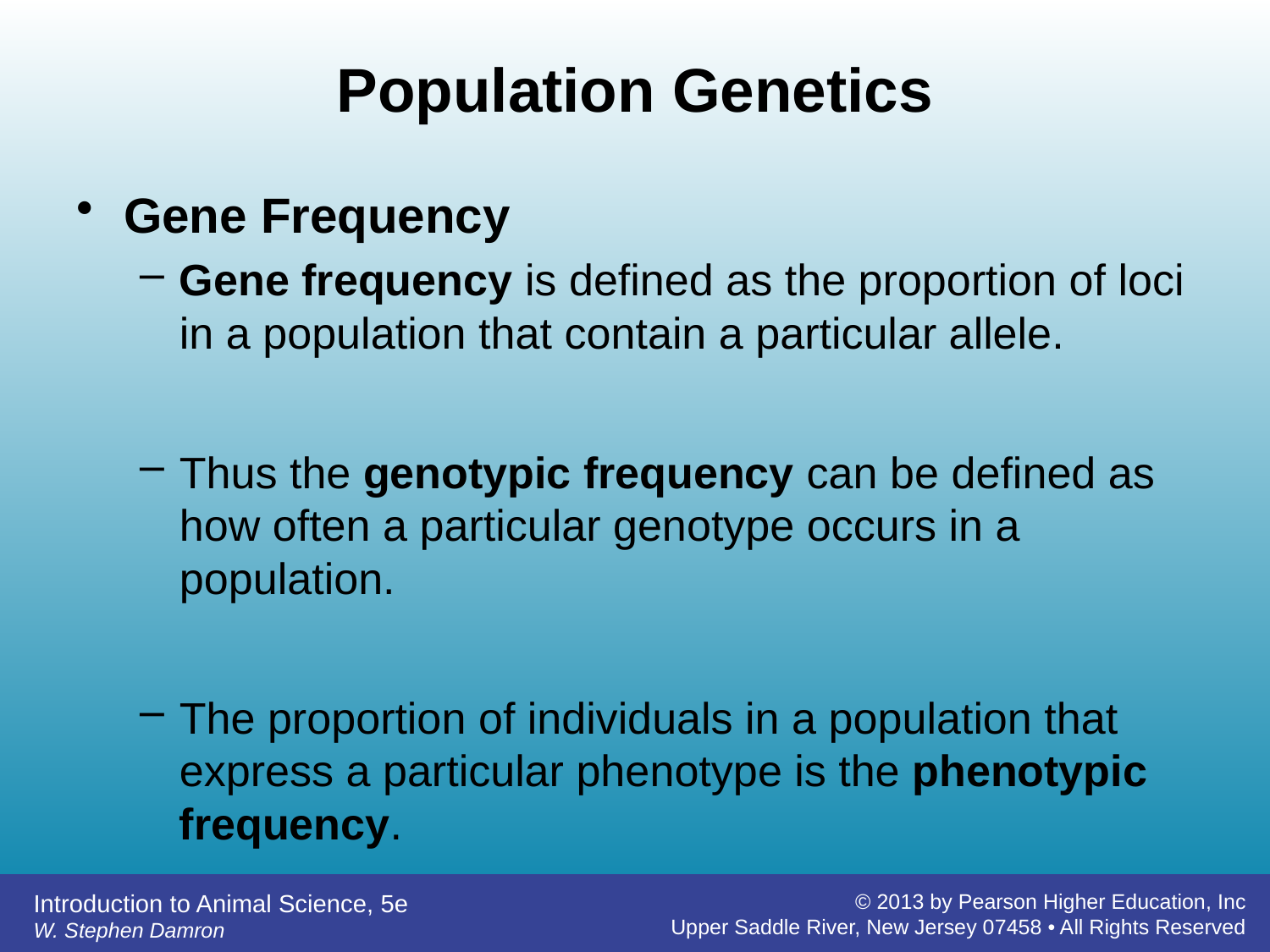

# Population Genetics
Gene Frequency
Gene frequency is defined as the proportion of loci in a population that contain a particular allele.

Thus the genotypic frequency can be defined as how often a particular genotype occurs in a population.

The proportion of individuals in a population that express a particular phenotype is the phenotypic frequency.